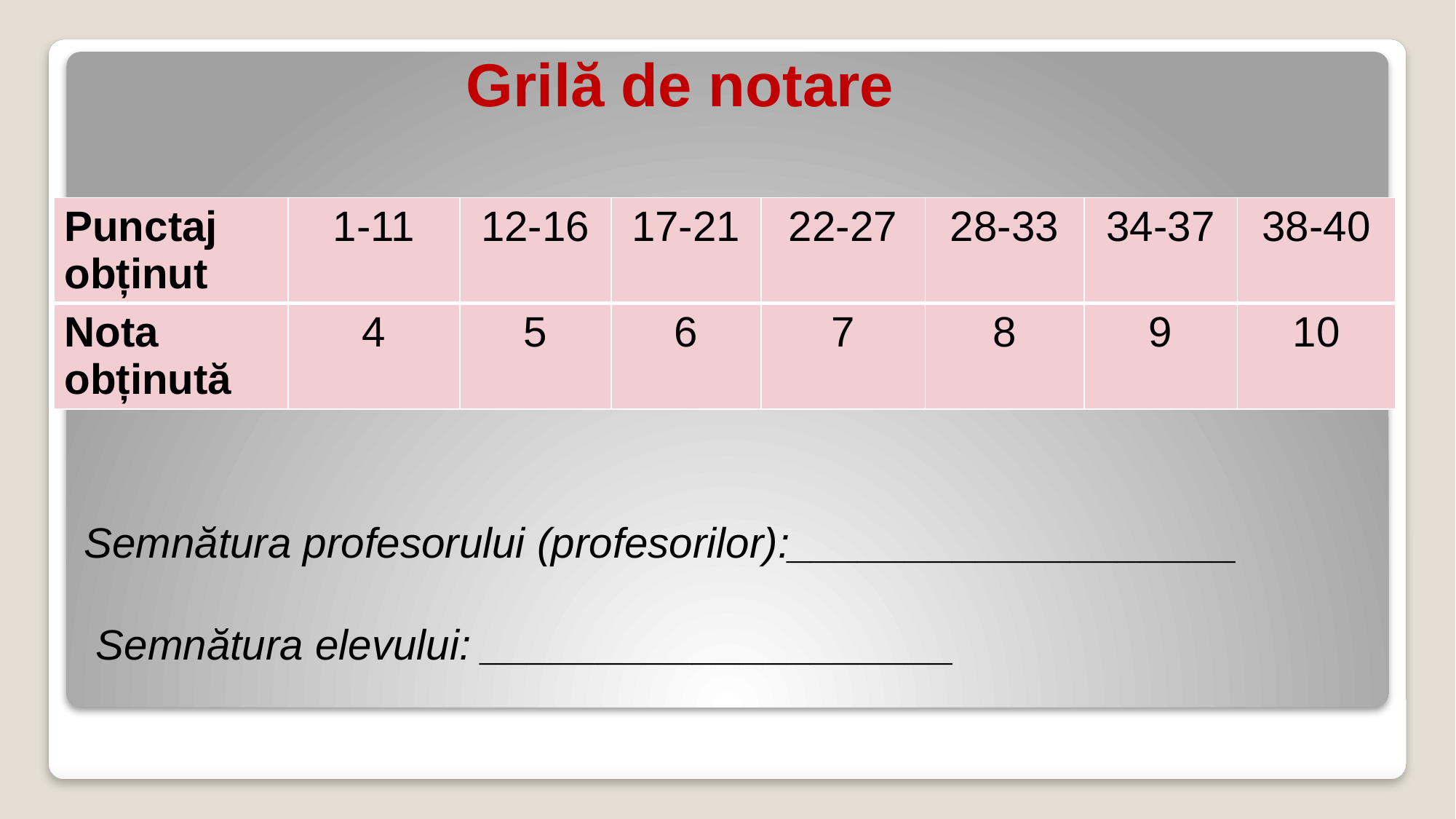

Grilă de notare
| Punctaj obținut | 1-11 | 12-16 | 17-21 | 22-27 | 28-33 | 34-37 | 38-40 |
| --- | --- | --- | --- | --- | --- | --- | --- |
| Nota obținută | 4 | 5 | 6 | 7 | 8 | 9 | 10 |
Semnătura profesorului (profesorilor):___________________

 Semnătura elevului: ____________________